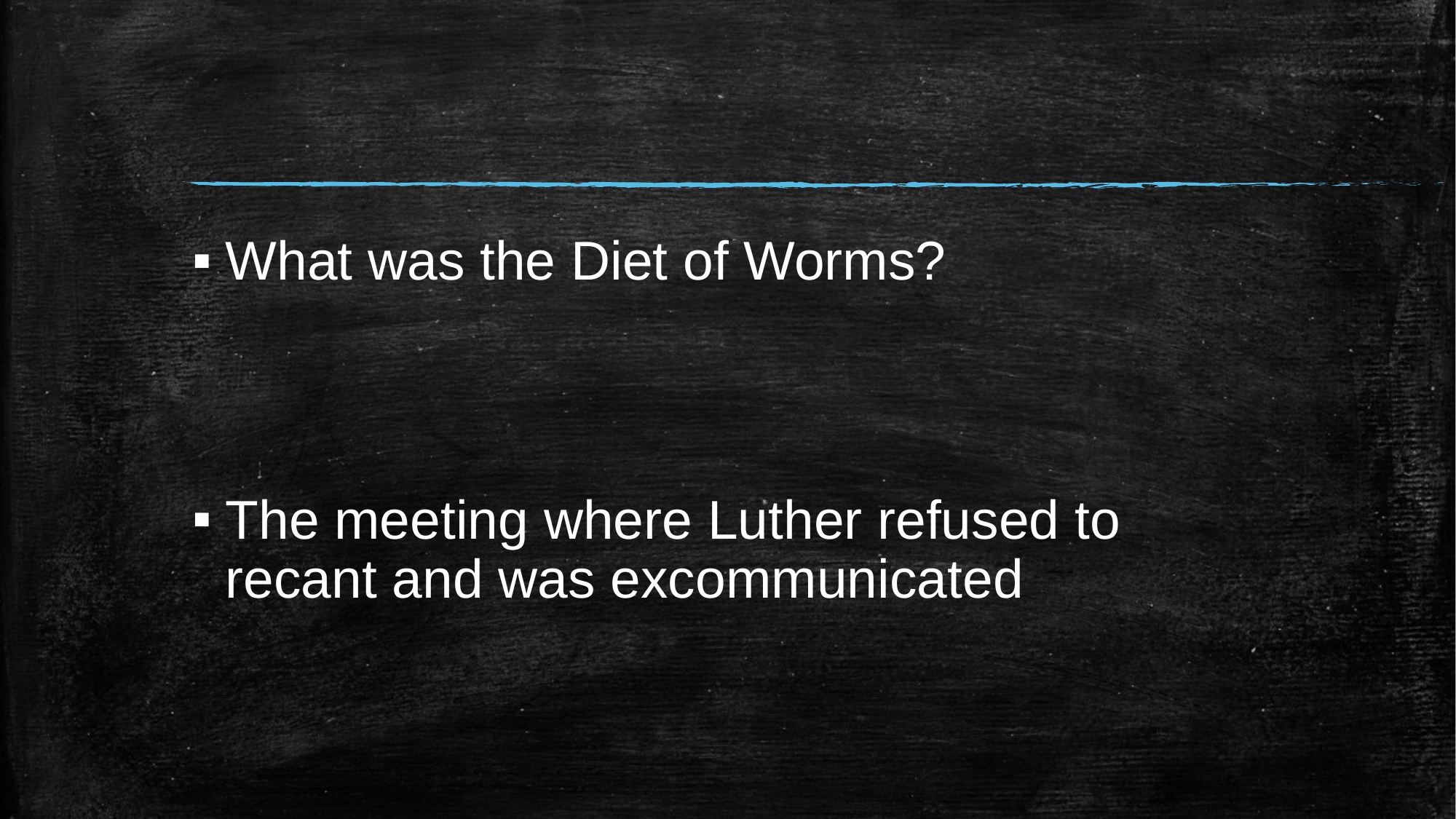

#
What was the Diet of Worms?

The meeting where Luther refused to recant and was excommunicated